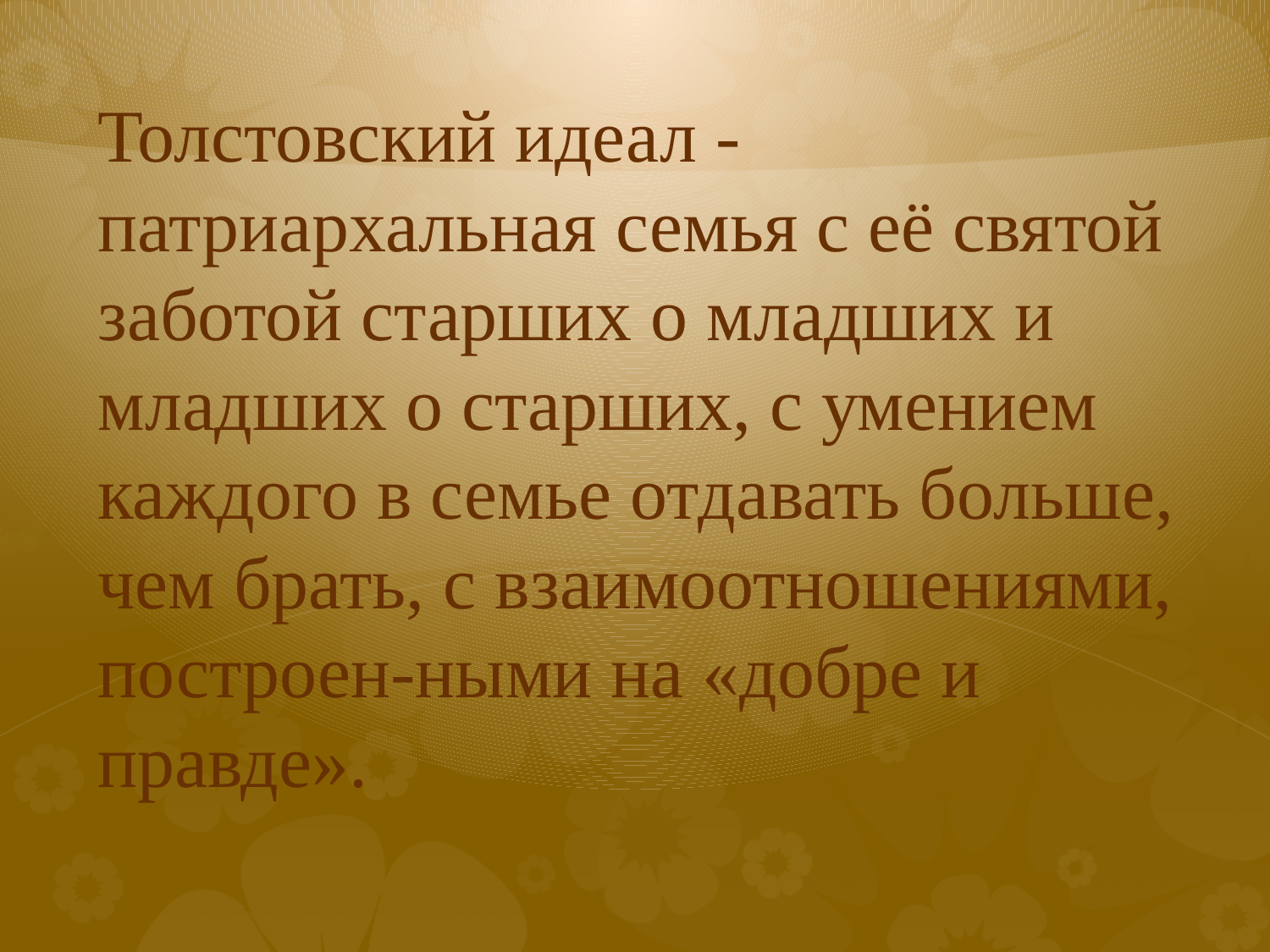

Толстовский идеал - патриархальная семья с её святой заботой старших о младших и младших о старших, с умением каждого в семье отдавать больше, чем брать, с взаимоотношениями, построен-ными на «добре и правде».